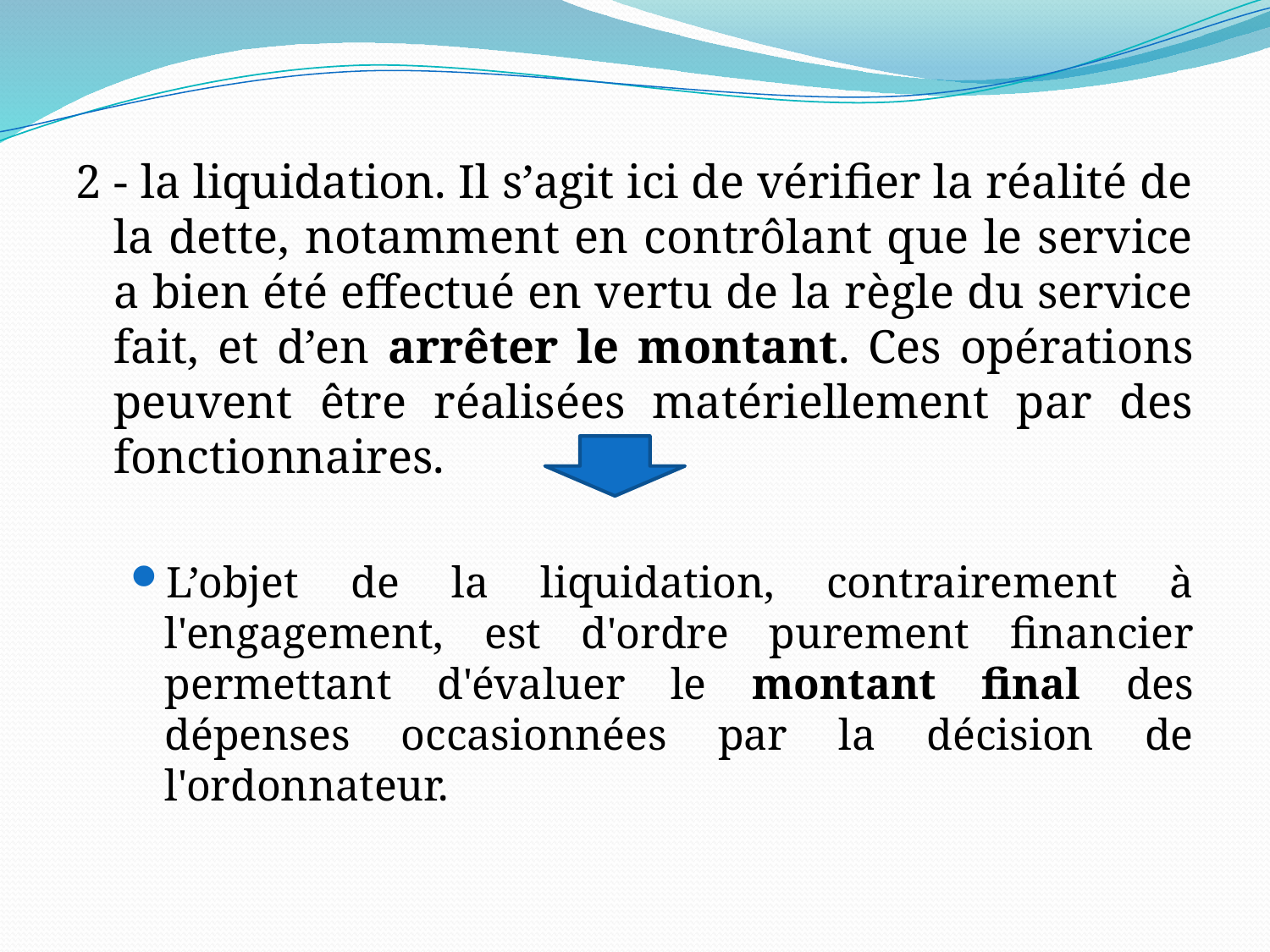

#
2 - la liquidation. Il s’agit ici de vérifier la réalité de la dette, notamment en contrôlant que le service a bien été effectué en vertu de la règle du service fait, et d’en arrêter le montant. Ces opérations peuvent être réalisées matériellement par des fonctionnaires.

L’objet de la liquidation, contrairement à l'engagement, est d'ordre purement financier permettant d'évaluer le montant final des dépenses occasionnées par la décision de l'ordonnateur.